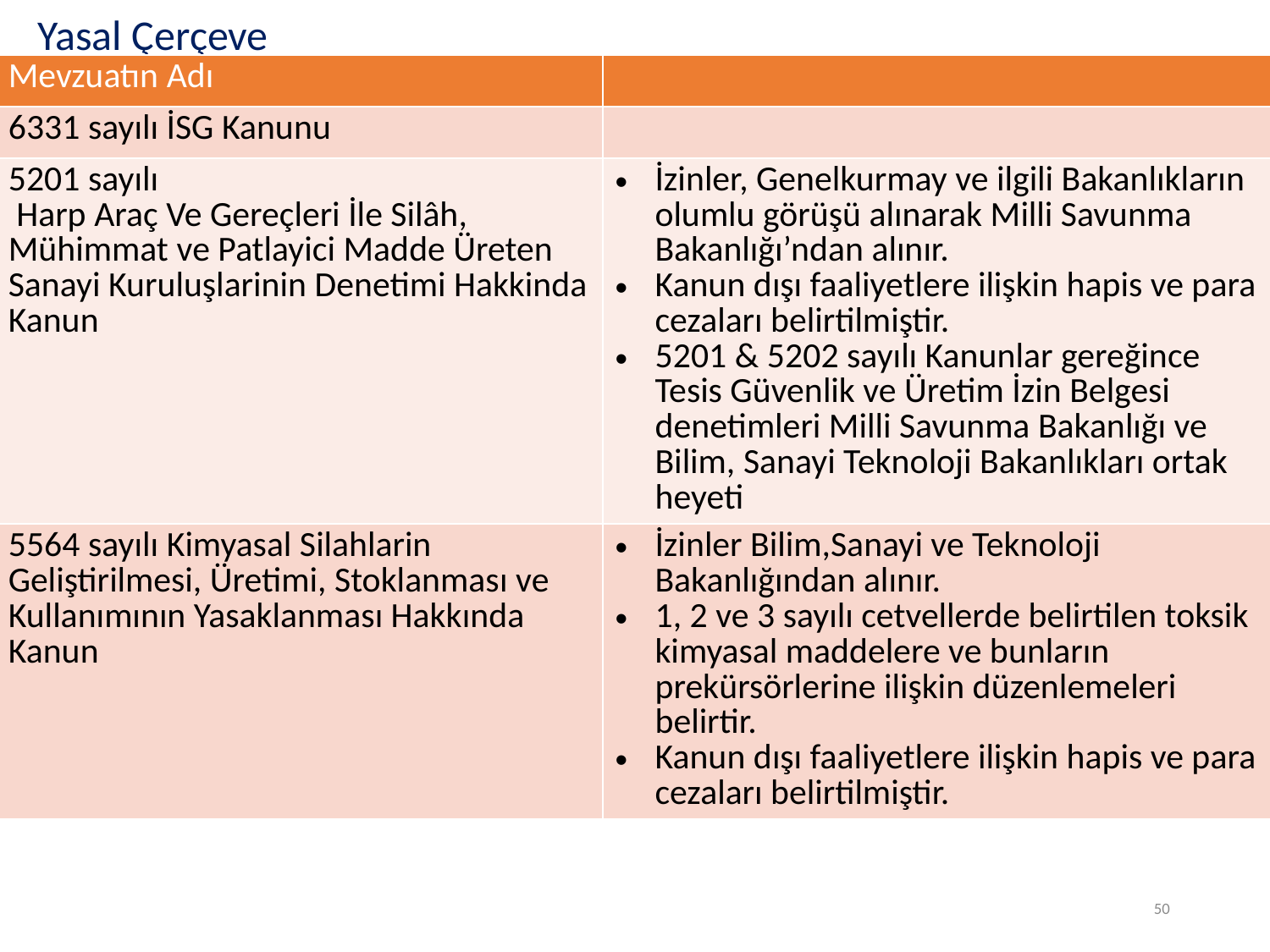

# Yasal Çerçeve
| Mevzuatın Adı |  |
| --- | --- |
| 6331 sayılı İSG Kanunu |  |
| 5201 sayılı Harp Araç Ve Gereçleri İle Silâh, Mühimmat ve Patlayici Madde Üreten Sanayi Kuruluşlarinin Denetimi Hakkinda Kanun | İzinler, Genelkurmay ve ilgili Bakanlıkların olumlu görüşü alınarak Milli Savunma Bakanlığı’ndan alınır. Kanun dışı faaliyetlere ilişkin hapis ve para cezaları belirtilmiştir. 5201 & 5202 sayılı Kanunlar gereğince Tesis Güvenlik ve Üretim İzin Belgesi denetimleri Milli Savunma Bakanlığı ve Bilim, Sanayi Teknoloji Bakanlıkları ortak heyeti |
| 5564 sayılı Kimyasal Silahlarin Geliştirilmesi, Üretimi, Stoklanması ve Kullanımının Yasaklanması Hakkında Kanun | İzinler Bilim,Sanayi ve Teknoloji Bakanlığından alınır. 1, 2 ve 3 sayılı cetvellerde belirtilen toksik kimyasal maddelere ve bunların prekürsörlerine ilişkin düzenlemeleri belirtir. Kanun dışı faaliyetlere ilişkin hapis ve para cezaları belirtilmiştir. |
50